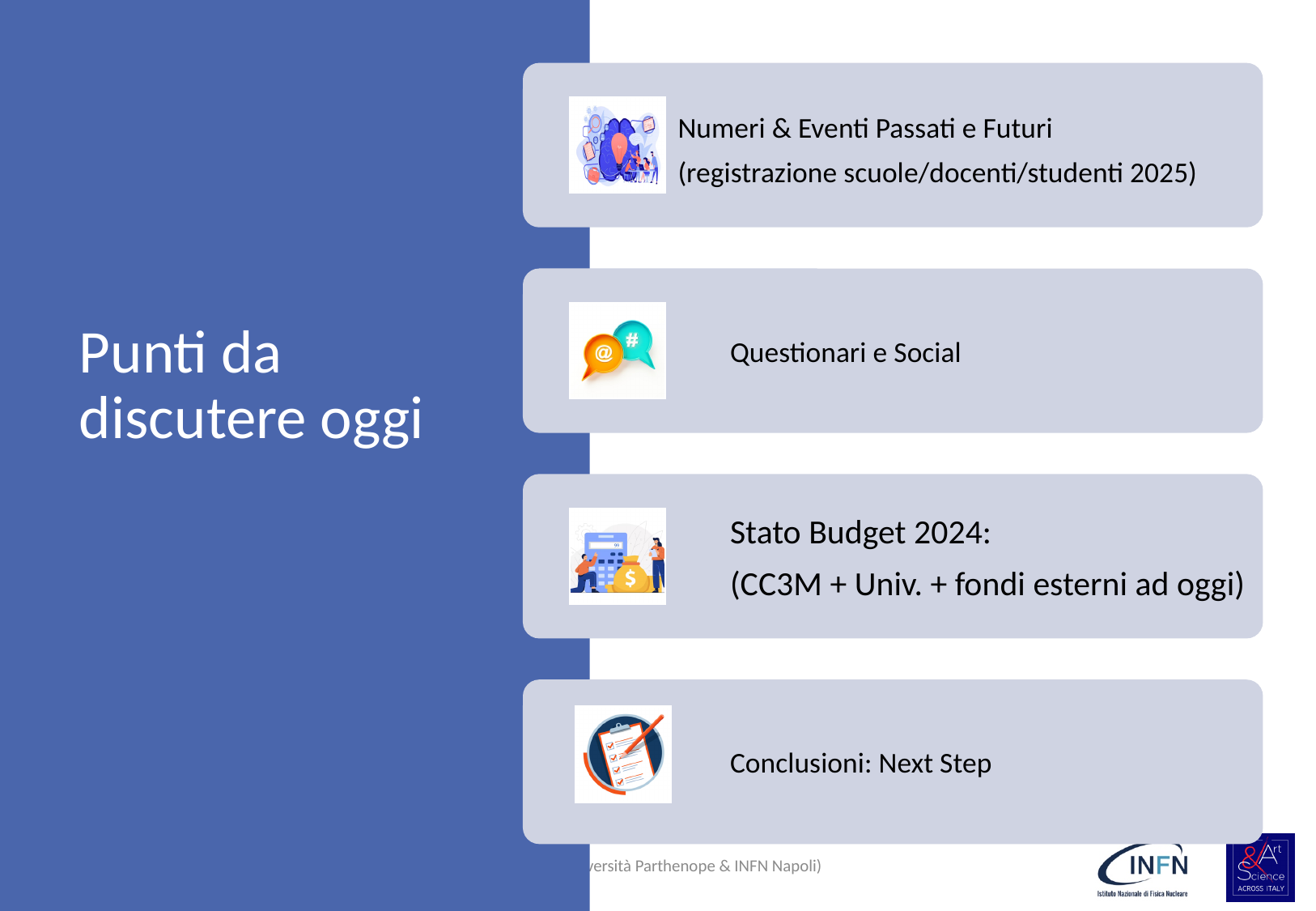

Numeri & Eventi Passati e Futuri
(registrazione scuole/docenti/studenti 2025)

Questionari e Social

Stato Budget 2024:
(CC3M + Univ. + fondi esterni ad oggi)
Conclusioni: Next Step
# Punti da discutere oggi
Camilla Di Donato (Università Parthenope & INFN Napoli)